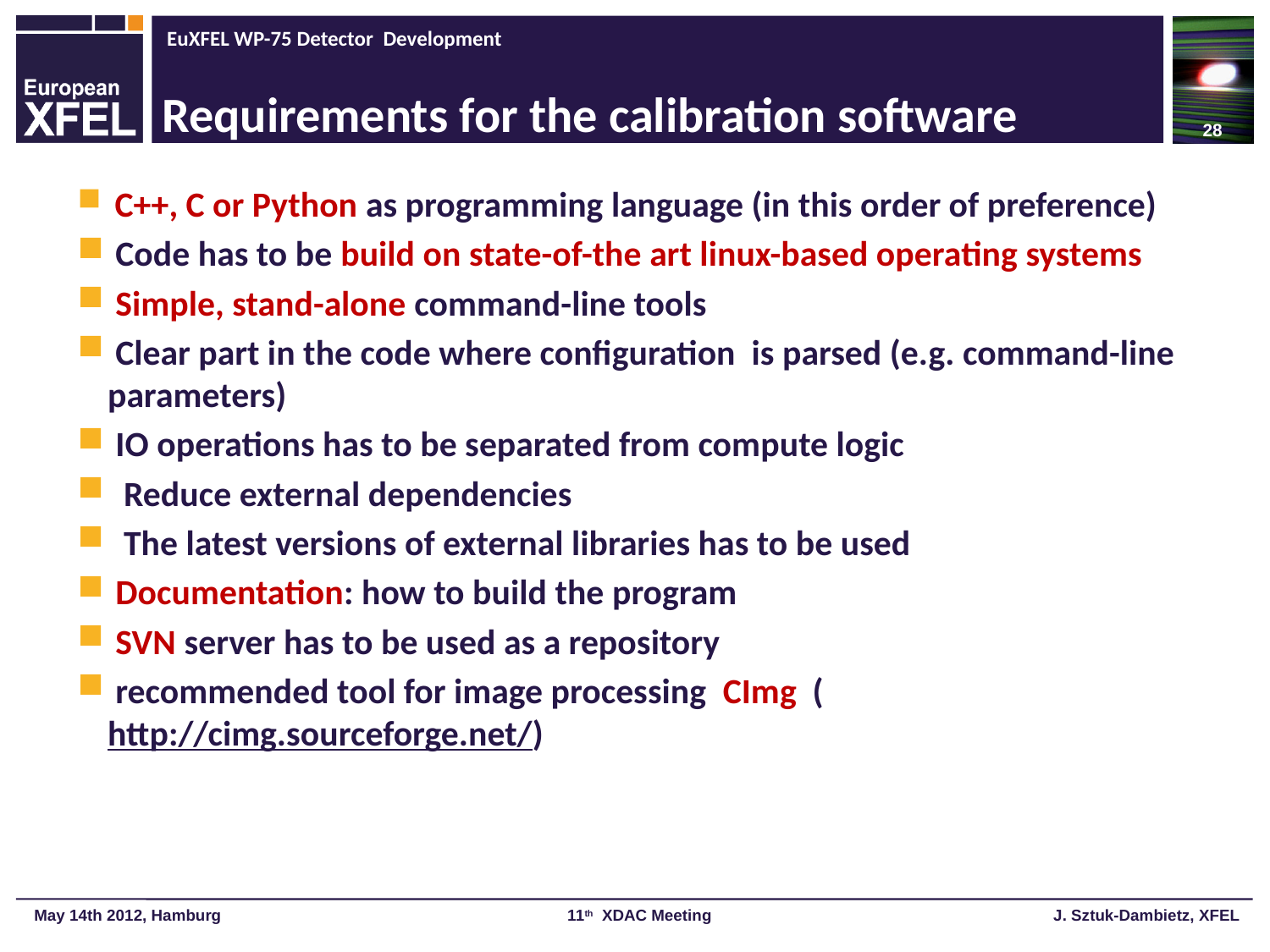

28
# Requirements for the calibration software
 C++, C or Python as programming language (in this order of preference)
 Code has to be build on state-of-the art linux-based operating systems
 Simple, stand-alone command-line tools
 Clear part in the code where configuration  is parsed (e.g. command-line parameters)
 IO operations has to be separated from compute logic
  Reduce external dependencies
  The latest versions of external libraries has to be used
 Documentation: how to build the program
 SVN server has to be used as a repository
 recommended tool for image processing  CImg  (http://cimg.sourceforge.net/)
 May 14th 2012, Hamburg                                                                              11th  XDAC Meeting                                                                             J. Sztuk-Dambietz, XFEL